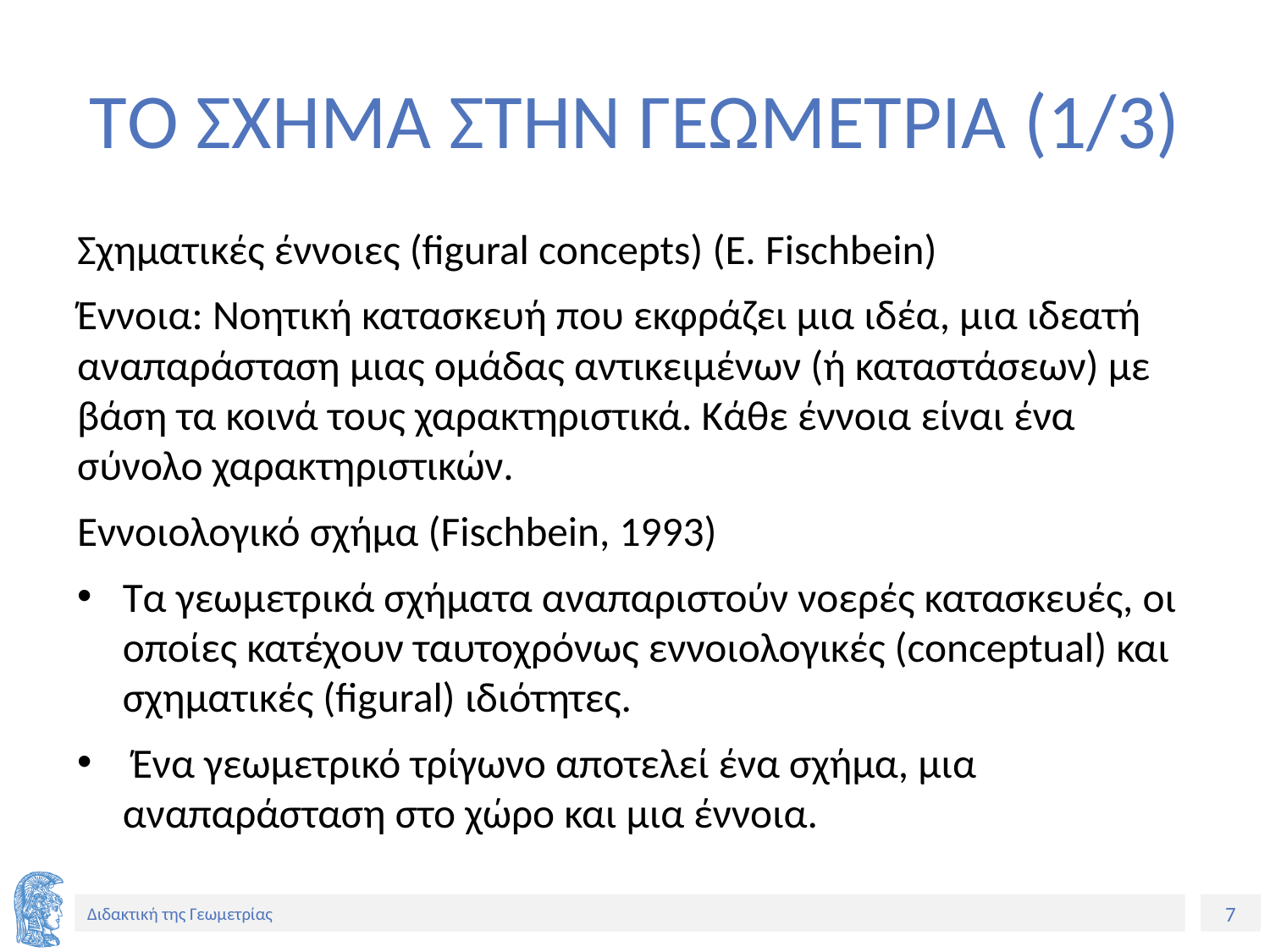

# ΤO ΣΧΗΜΑ ΣΤΗΝ ΓΕΩΜΕΤΡΙΑ (1/3)
Σχηματικές έννοιες (figural concepts) (Ε. Fischbein)
Έννοια: Νοητική κατασκευή που εκφράζει μια ιδέα, μια ιδεατή αναπαράσταση μιας ομάδας αντικειμένων (ή καταστάσεων) με βάση τα κοινά τους χαρακτηριστικά. Κάθε έννοια είναι ένα σύνολο χαρακτηριστικών.
Εννοιολογικό σχήμα (Fischbein, 1993)
Τα γεωμετρικά σχήματα αναπαριστούν νοερές κατασκευές, οι οποίες κατέχουν ταυτοχρόνως εννοιολογικές (conceptual) και σχηματικές (figural) ιδιότητες.
 Ένα γεωμετρικό τρίγωνο αποτελεί ένα σχήμα, μια αναπαράσταση στο χώρο και μια έννοια.